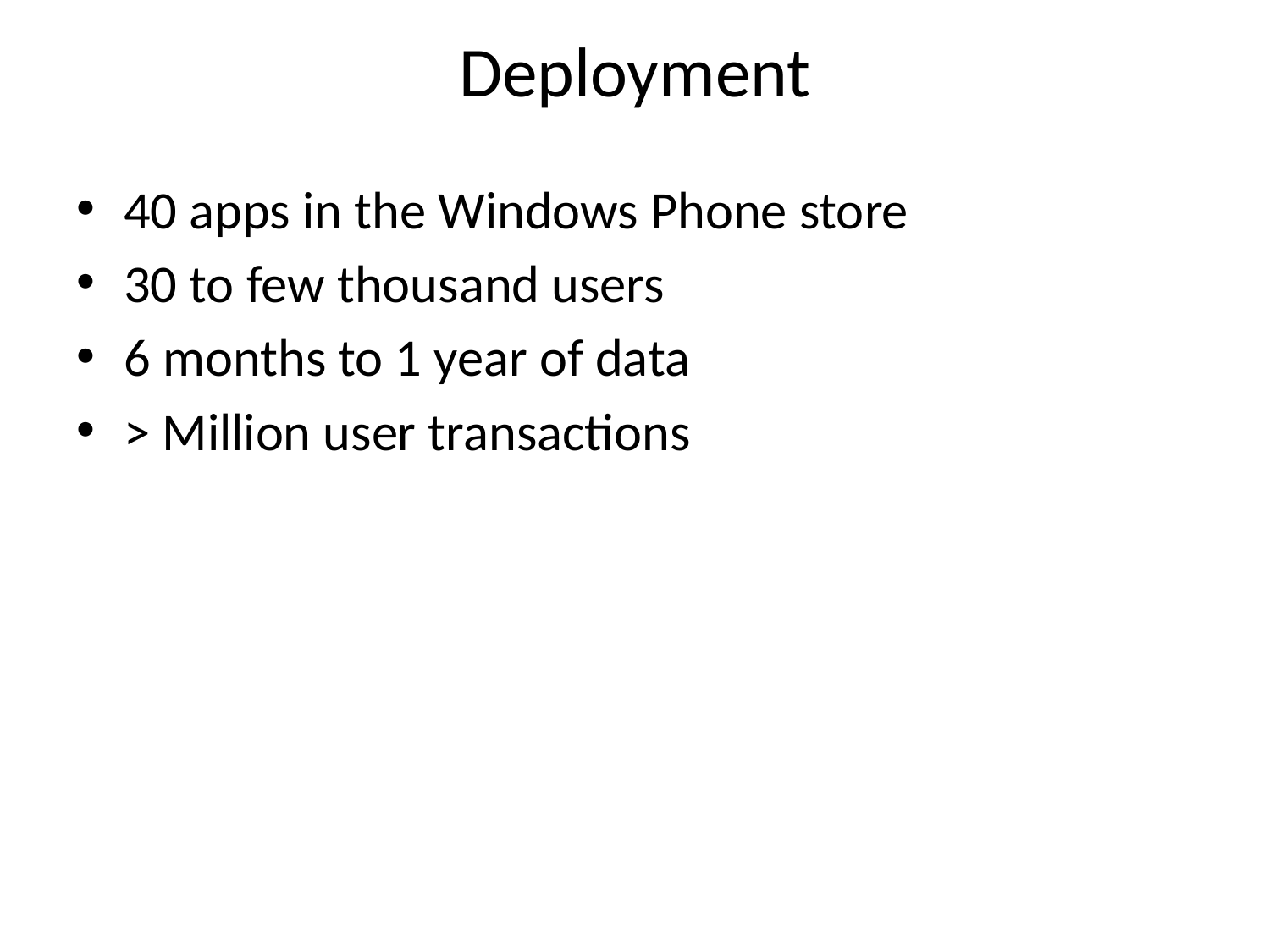

# Deployment
40 apps in the Windows Phone store
30 to few thousand users
6 months to 1 year of data
> Million user transactions